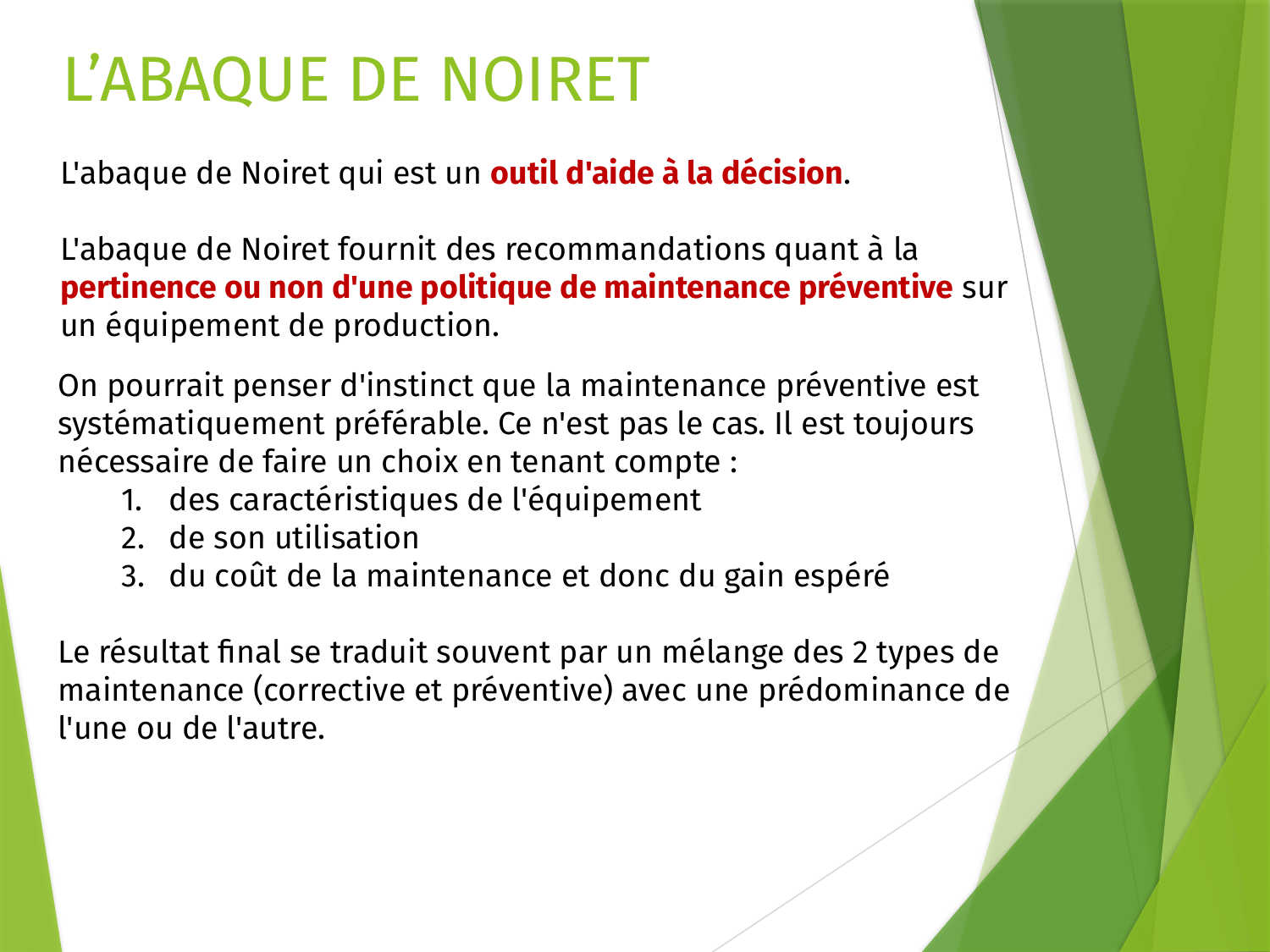

# L’ABAQUE DE NOIRET
L'abaque de Noiret qui est un outil d'aide à la décision.

L'abaque de Noiret fournit des recommandations quant à la pertinence ou non d'une politique de maintenance préventive sur un équipement de production.
On pourrait penser d'instinct que la maintenance préventive est systématiquement préférable. Ce n'est pas le cas. Il est toujours nécessaire de faire un choix en tenant compte :
des caractéristiques de l'équipement
de son utilisation
du coût de la maintenance et donc du gain espéré

Le résultat final se traduit souvent par un mélange des 2 types de
maintenance (corrective et préventive) avec une prédominance de l'une ou de l'autre.